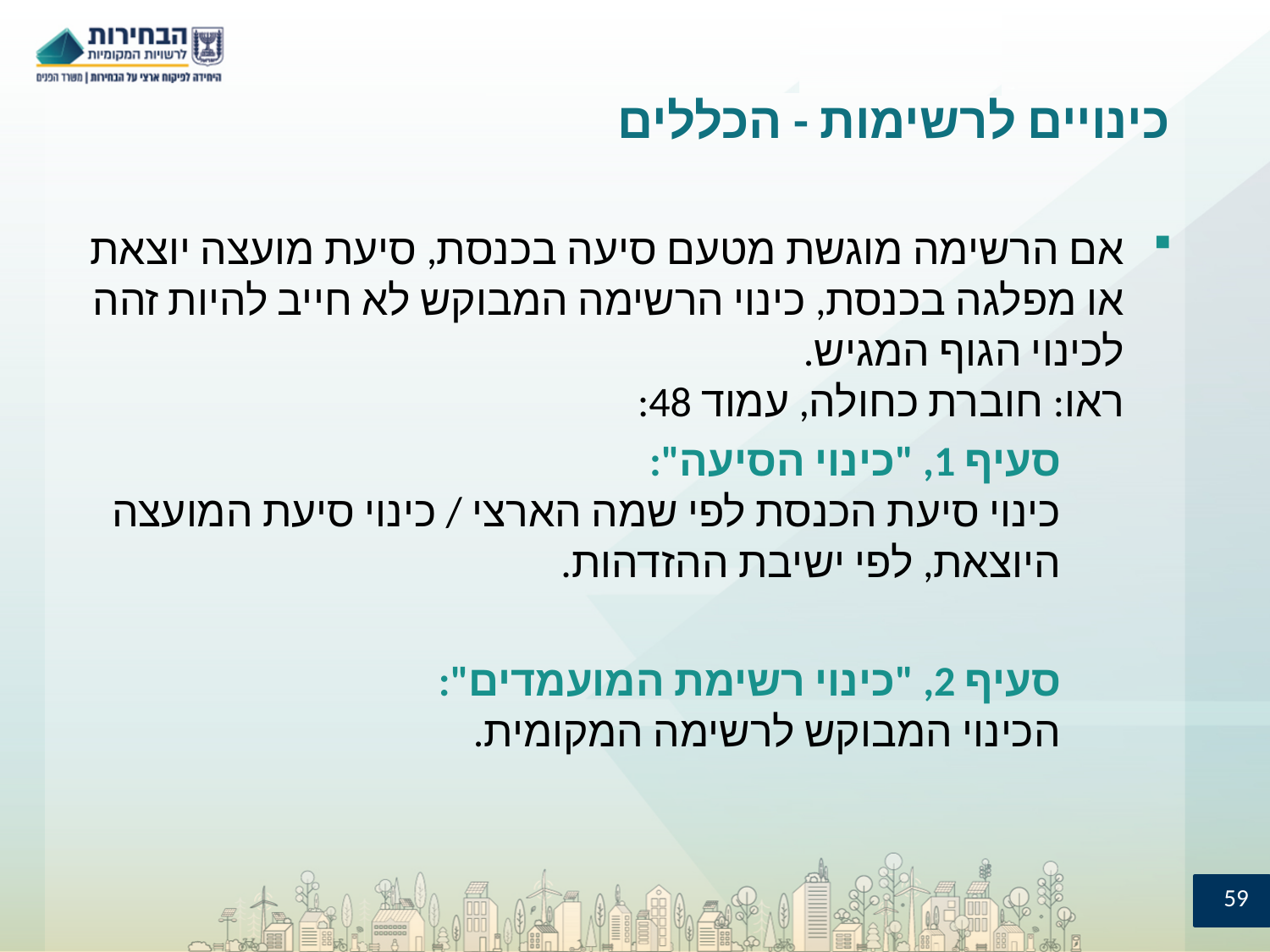

# כינויים לרשימות - הכללים
אם הרשימה מוגשת מטעם סיעה בכנסת, סיעת מועצה יוצאת או מפלגה בכנסת, כינוי הרשימה המבוקש לא חייב להיות זהה לכינוי הגוף המגיש.
ראו: חוברת כחולה, עמוד 48:
סעיף 1, "כינוי הסיעה":
כינוי סיעת הכנסת לפי שמה הארצי / כינוי סיעת המועצה היוצאת, לפי ישיבת ההזדהות.

סעיף 2, "כינוי רשימת המועמדים":
הכינוי המבוקש לרשימה המקומית.

59